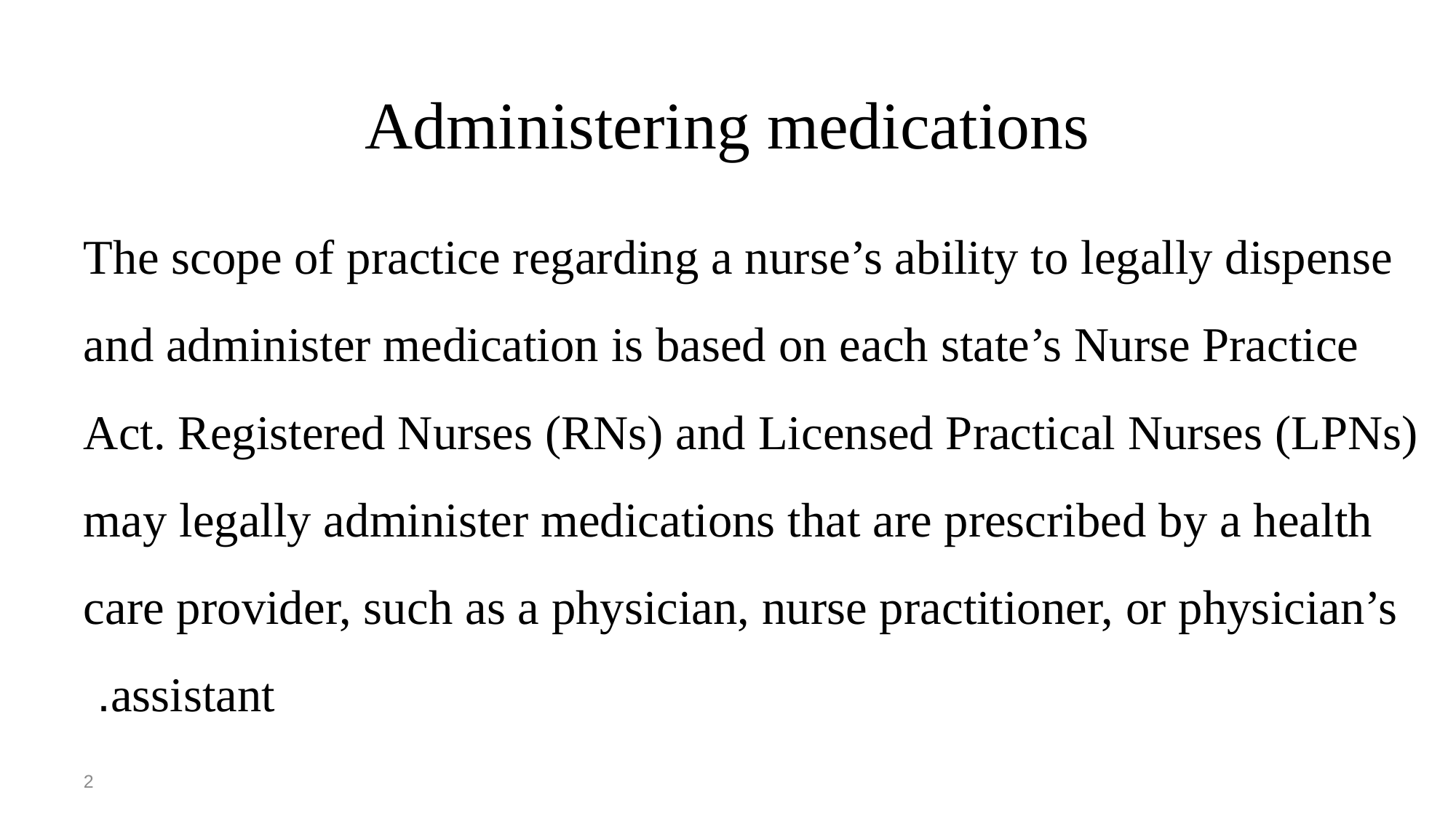

# Administering medications
The scope of practice regarding a nurse’s ability to legally dispense and administer medication is based on each state’s Nurse Practice Act. Registered Nurses (RNs) and Licensed Practical Nurses (LPNs) may legally administer medications that are prescribed by a health care provider, such as a physician, nurse practitioner, or physician’s assistant.

2